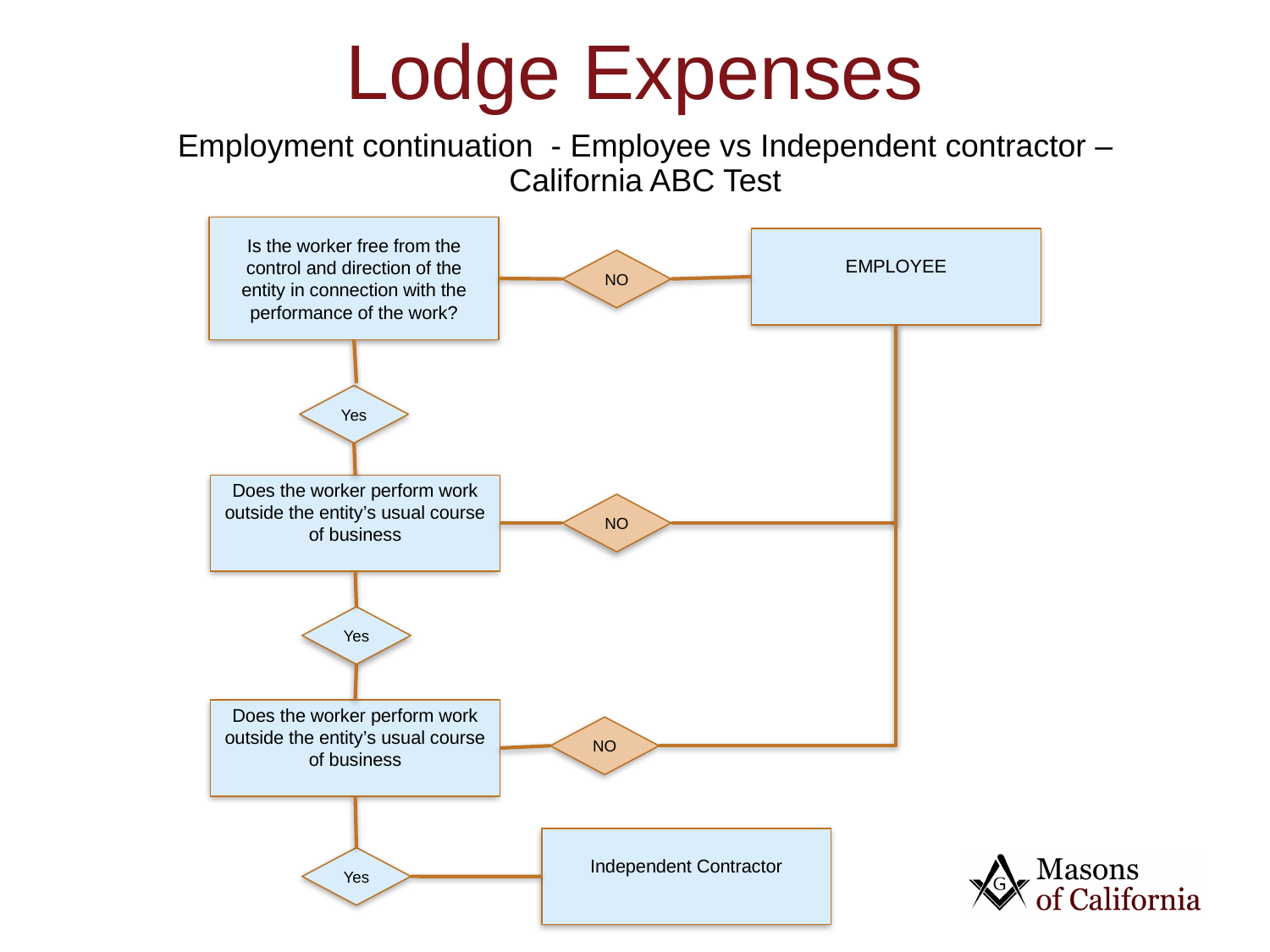

# Lodge Expenses
Employment continuation  - Employee vs Independent contractor – California ABC Test
Is the worker free from the control and direction of the entity in connection with the performance of the work?
EMPLOYEE

NO
Yes
Does the worker perform work outside the entity’s usual course of business

NO
Yes
Does the worker perform work outside the entity’s usual course of business

NO
Independent Contractor

Yes